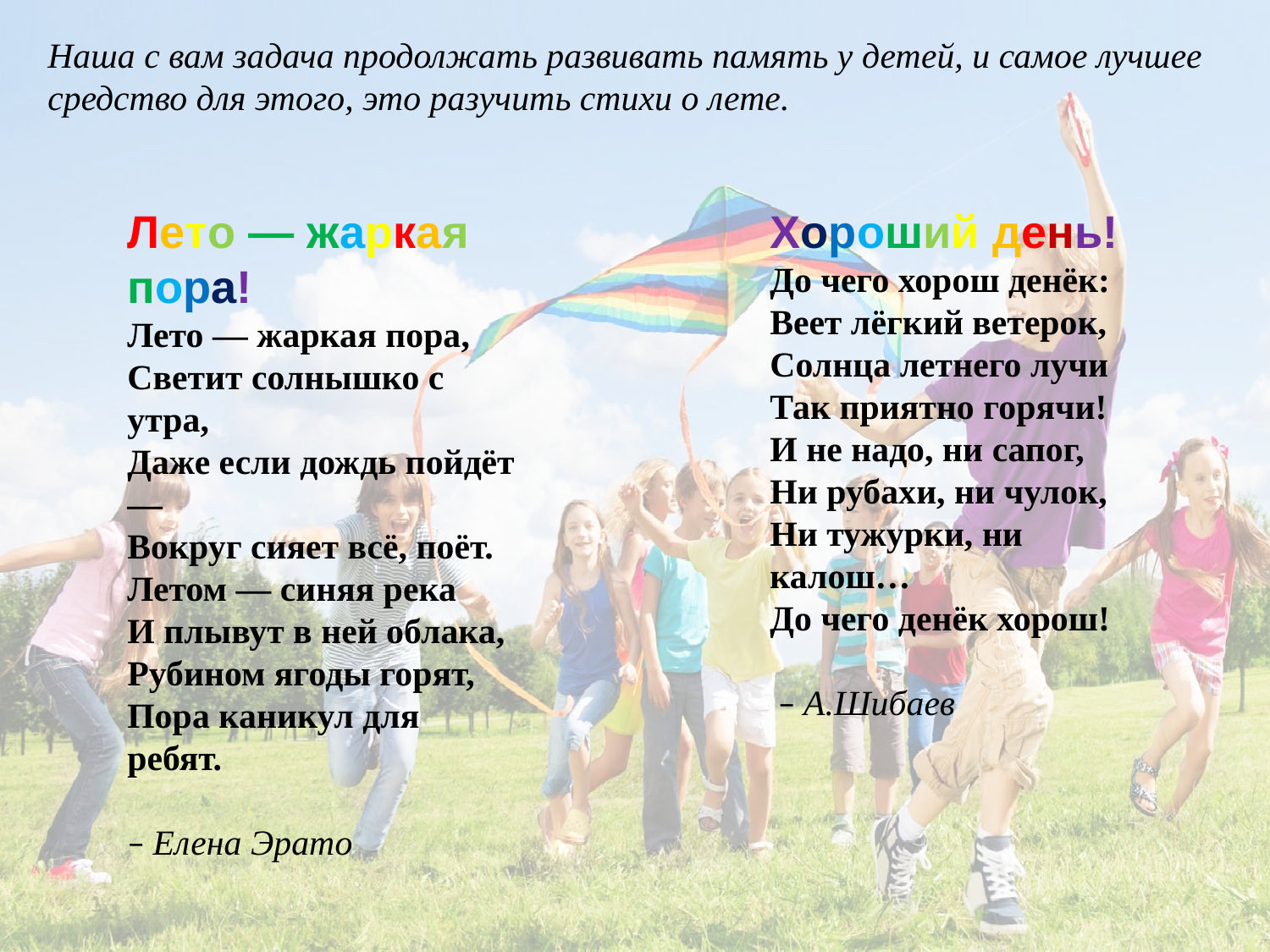

Наша с вам задача продолжать развивать память у детей, и самое лучшее средство для этого, это разучить стихи о лете.
Лето — жаркая пора!
Лето — жаркая пора,
Светит солнышко с утра,
Даже если дождь пойдёт —
Вокруг сияет всё, поёт.
Летом — синяя река
И плывут в ней облака,
Рубином ягоды горят,
Пора каникул для ребят.
– Елена Эрато

Хороший день!
До чего хорош денёк:
Веет лёгкий ветерок,
Солнца летнего лучи
Так приятно горячи!
И не надо, ни сапог,
Ни рубахи, ни чулок,
Ни тужурки, ни калош…
До чего денёк хорош!
 – А.Шибаев